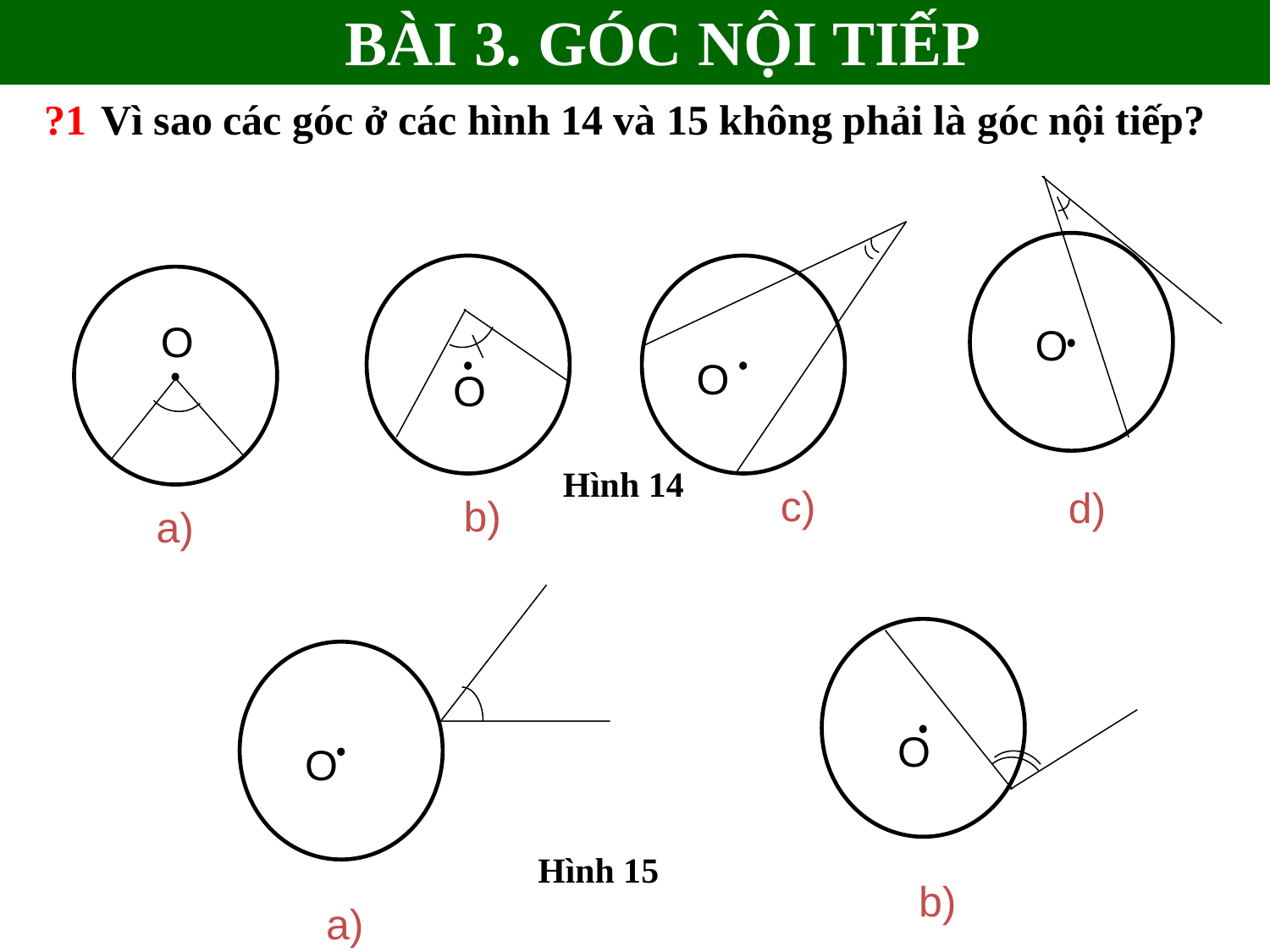

BÀI 3. GÓC NỘI TIẾP
 ?1  Vì sao các góc ở các hình 14 và 15 không phải là góc nội tiếp?

O

O

O
O

c)
d)
b)
a)

O

O

b)
a)
Hình 14
Hình 15